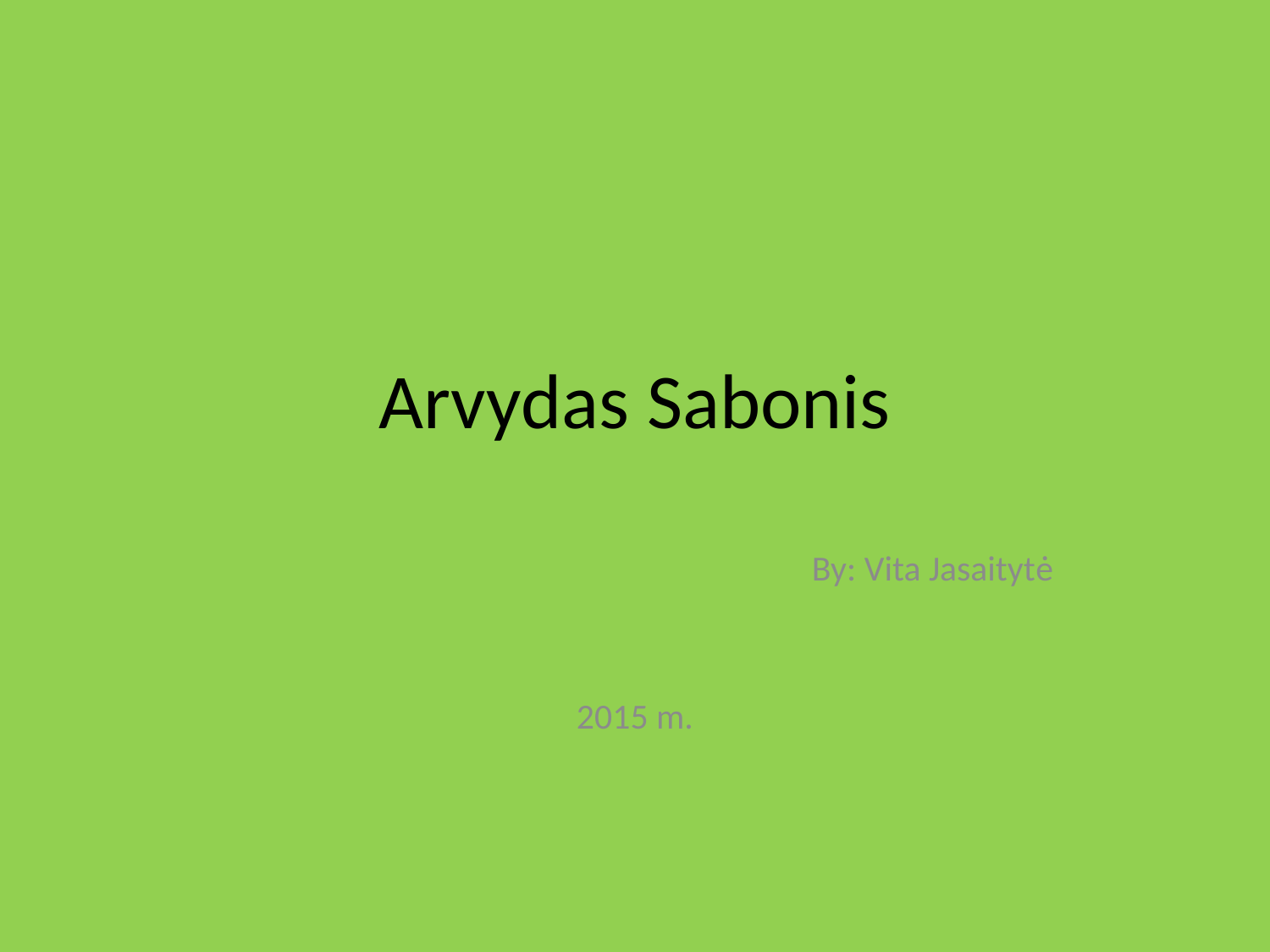

# Arvydas Sabonis
                                                                          By: Vita Jasaitytė

2015 m.